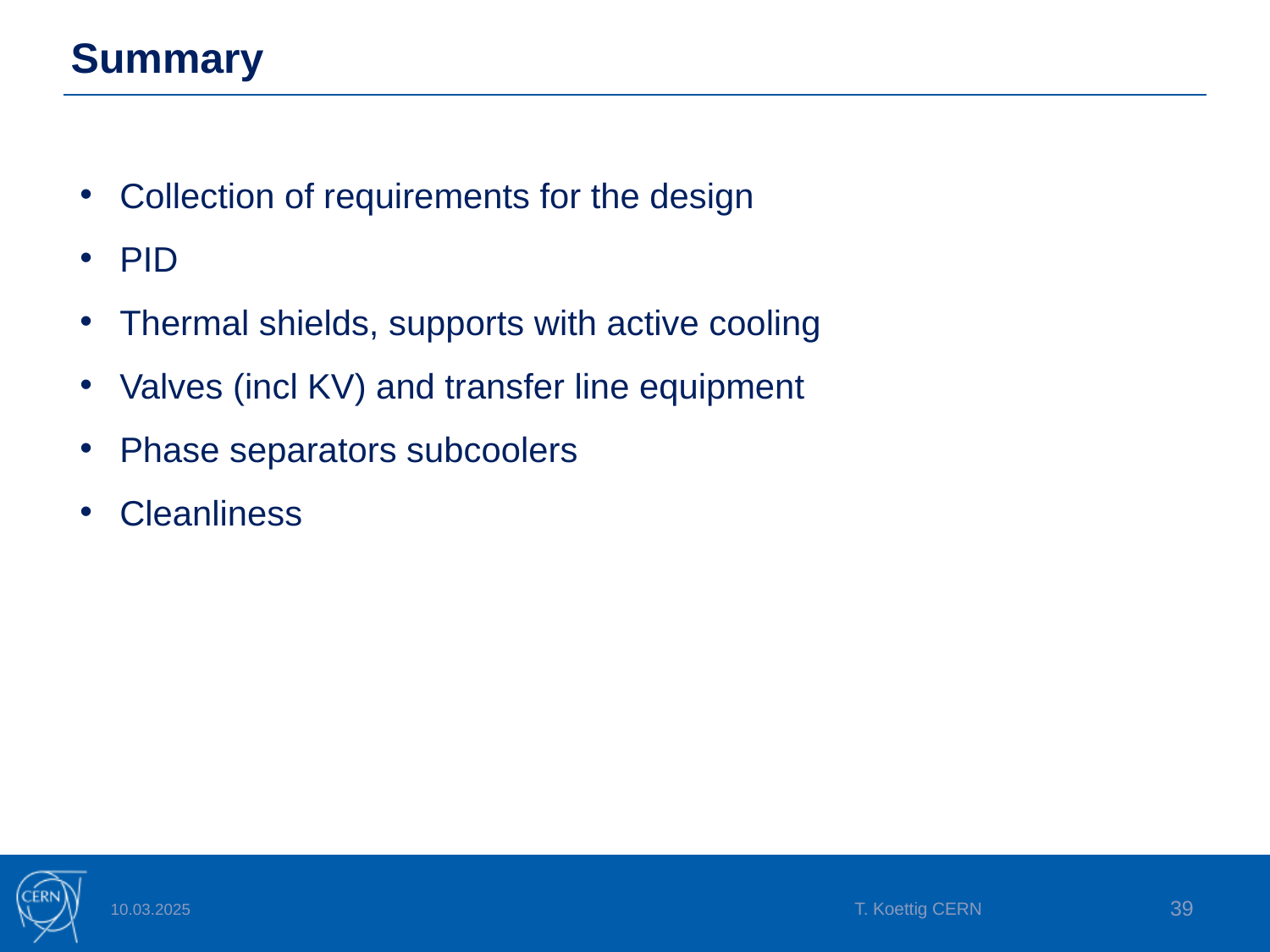

# Summary
Collection of requirements for the design
PID
Thermal shields, supports with active cooling
Valves (incl KV) and transfer line equipment
Phase separators subcoolers
Cleanliness

T. Koettig CERN
39
10.03.2025